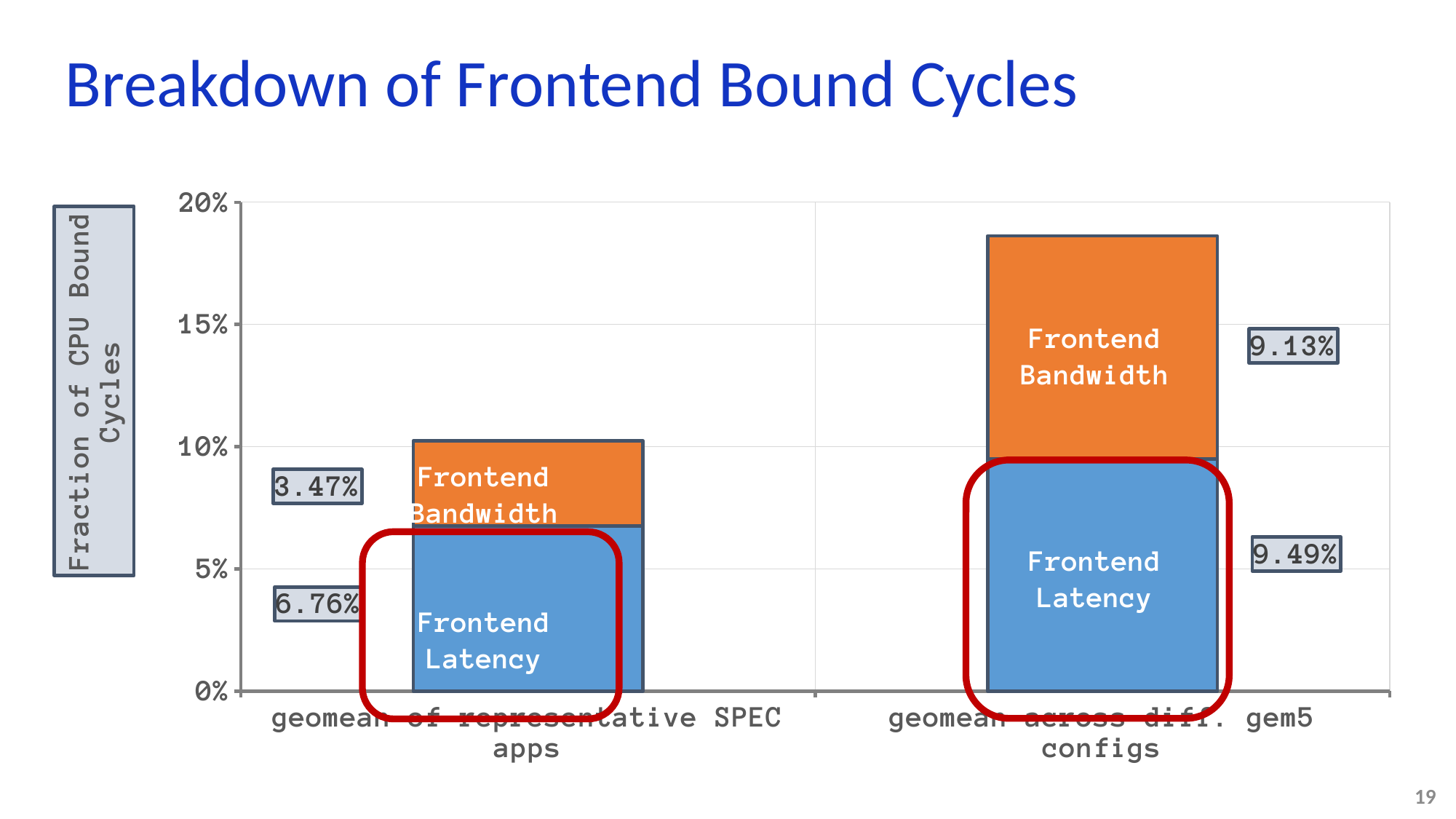

# Breakdown of Frontend Bound Cycles

### Chart

| Category | FrontEnd Latency | FrontEnd Bandwidth |
|---|---|---|
| geomean of representative SPEC apps | 0.06762601429581525 | 0.03474875316043264 |
| geomean across diff. gem5 configs | 0.09492503992439726 | 0.09129029455632486 |
Frontend
Bandwidth
Frontend
Bandwidth

Frontend
Latency
Frontend
Latency
19